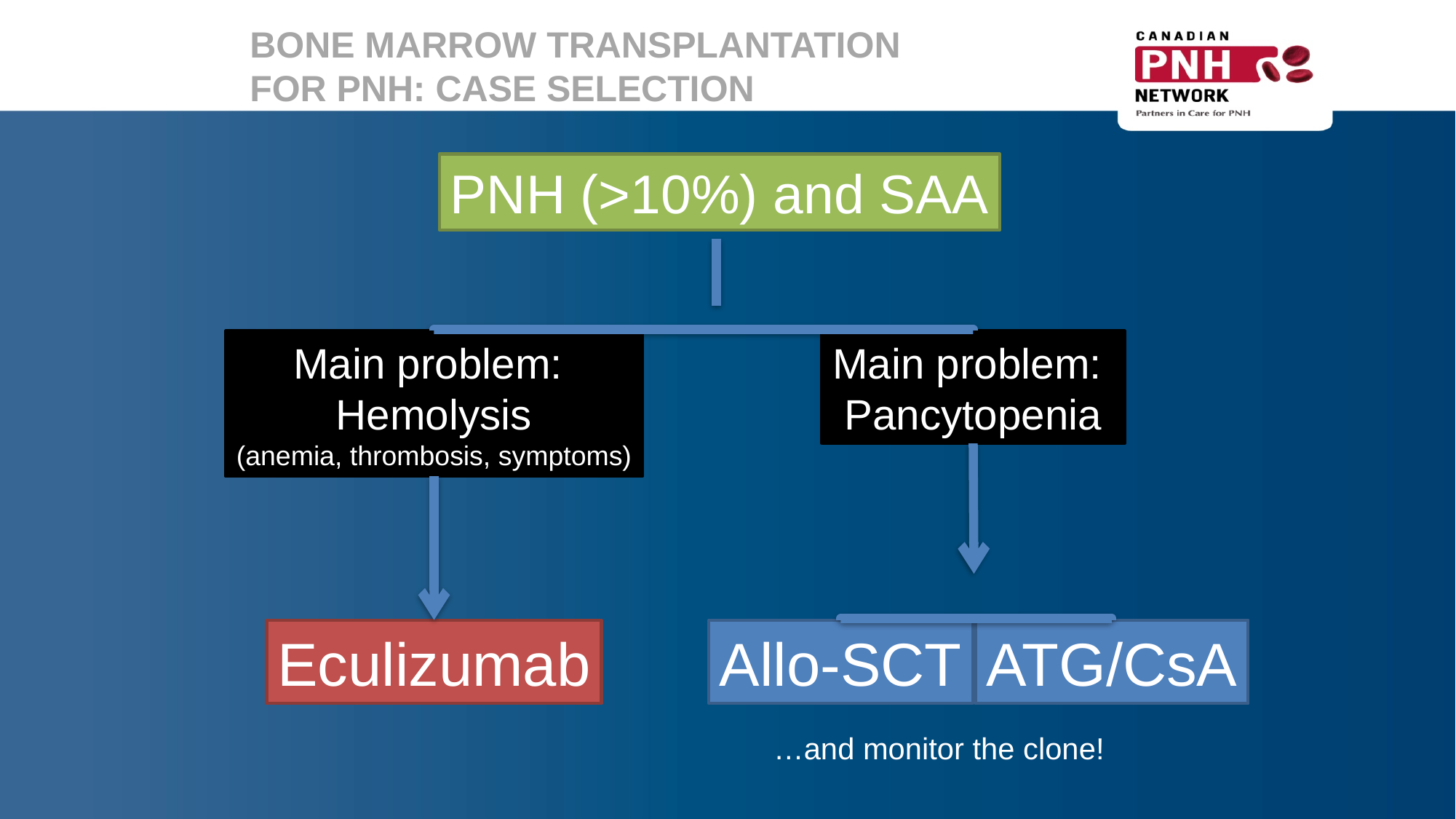

BONE MARROW TRANSPLANTATION FOR PNH: CASE SELECTION
PNH (>10%) and SAA
Main problem:
Hemolysis
(anemia, thrombosis, symptoms)
Main problem:
Pancytopenia
Eculizumab
Allo-SCT
ATG/CsA
…and monitor the clone!